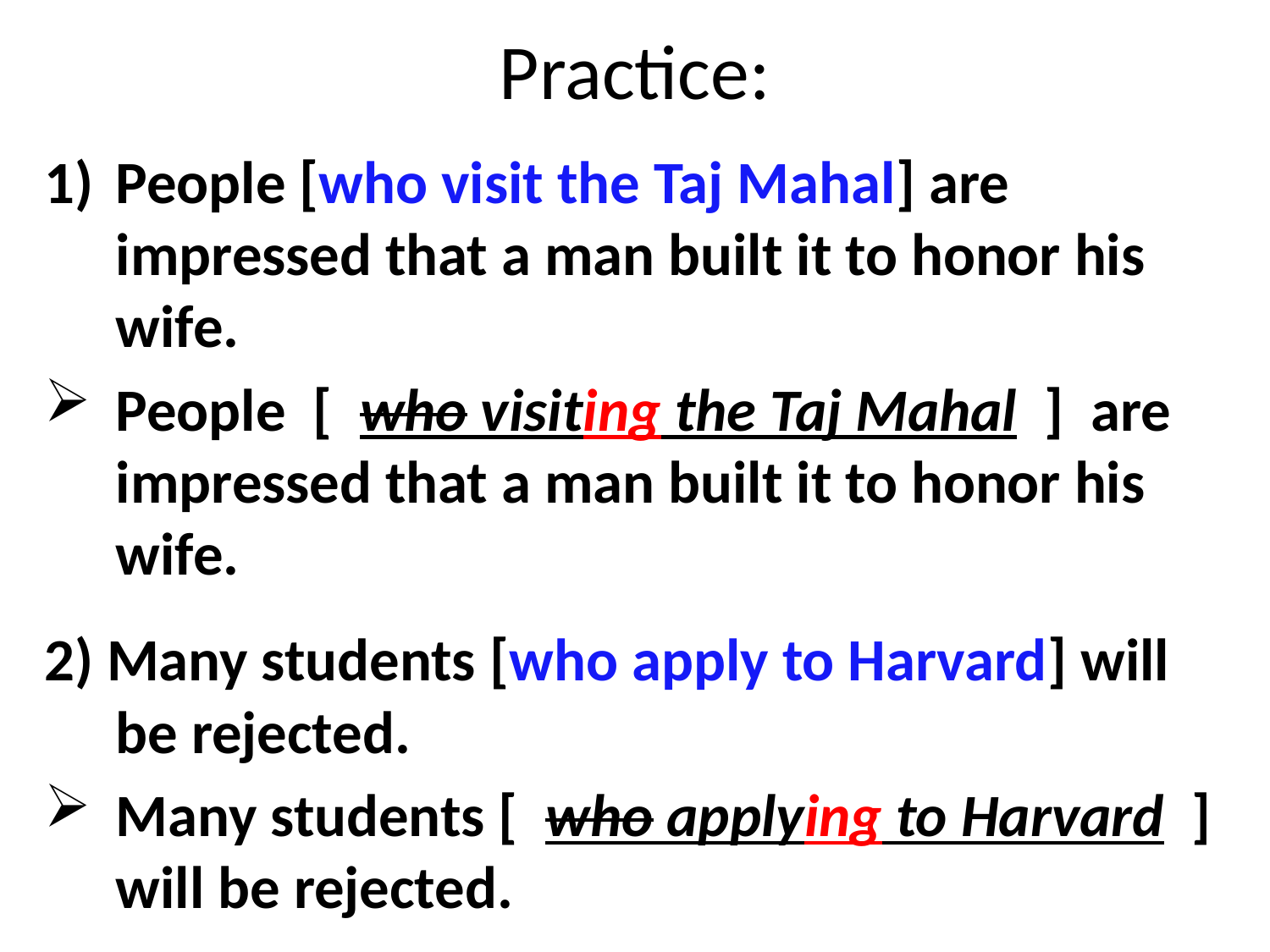

# Practice:
People [who visit the Taj Mahal] are impressed that a man built it to honor his wife.
People  [  who visiting the Taj Mahal  ]  are impressed that a man built it to honor his wife.

2) Many students [who apply to Harvard] will be rejected.
Many students [  who applying to Harvard  ] will be rejected.